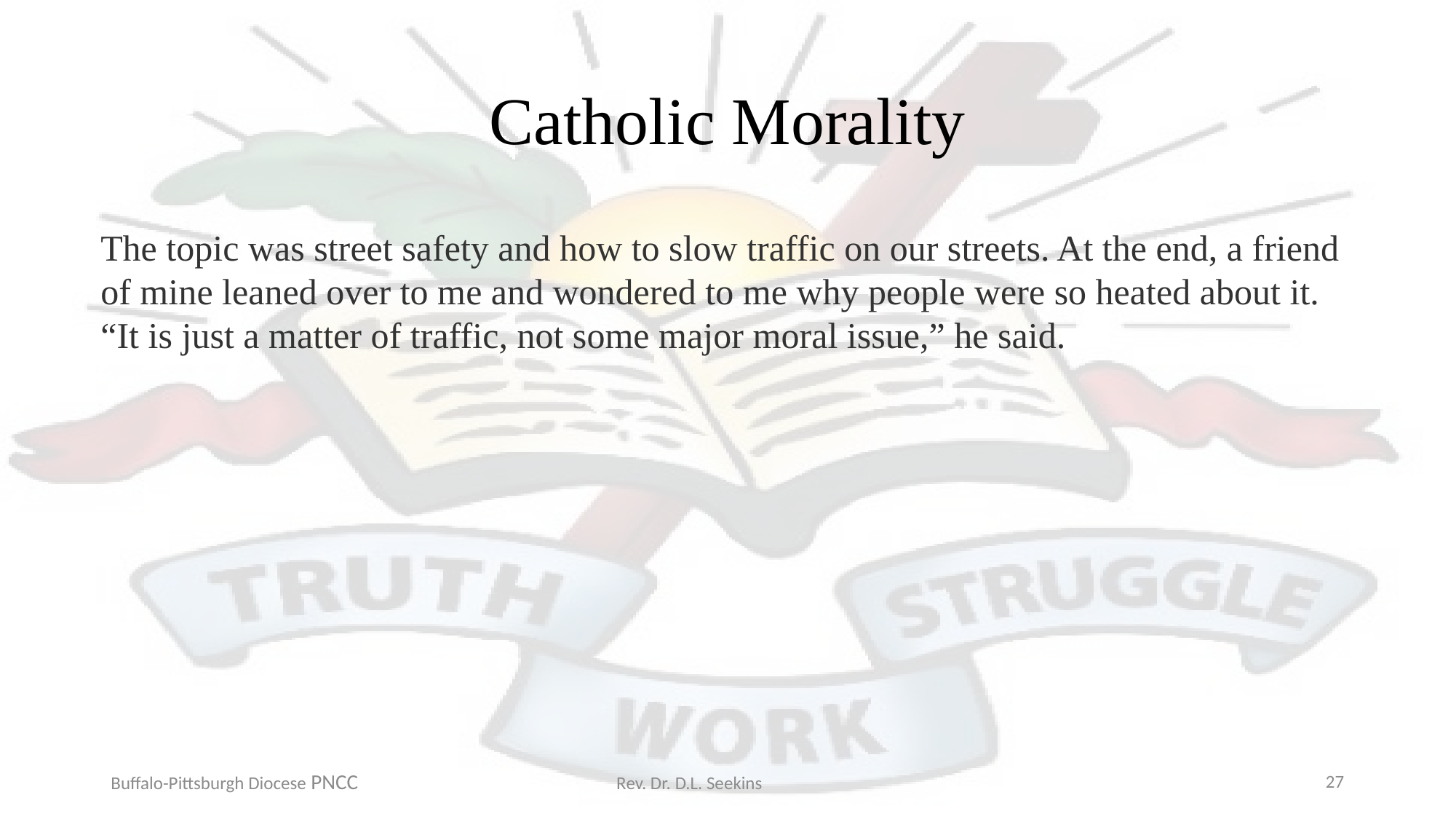

# Catholic Morality
The topic was street safety and how to slow traffic on our streets. At the end, a friend of mine leaned over to me and wondered to me why people were so heated about it. “It is just a matter of traffic, not some major moral issue,” he said.
Buffalo-Pittsburgh Diocese PNCC                                                              Rev. Dr. D.L. Seekins
27